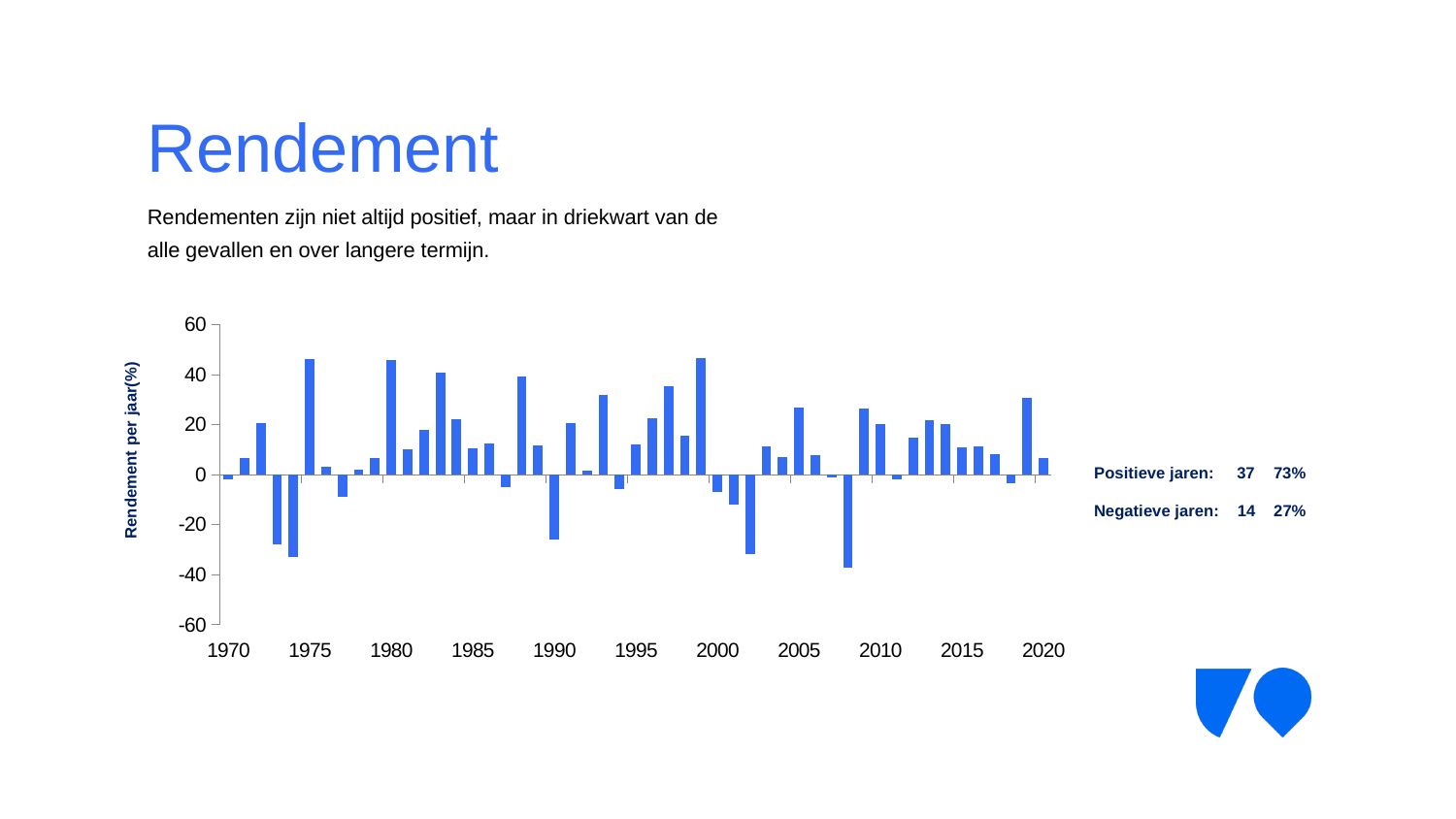

# Rendement
Rendementen zijn niet altijd positief, maar in driekwart van de alle gevallen en over langere termijn.

### Chart

| Category | Column1 |
|---|---|
|  | 0.0 |
| 25933 | -1.9830000138147699 |
| 26298 | 6.892891967629609 |
| 26664 | 20.8820250095513 |
| 27029 | -27.8174052414943 |
| 27394 | -32.7359749273394 |
| 27759 | 46.506824855385595 |
| 28125 | 3.2721703738023398 |
| 28490 | -8.97376582229288 |
| 28855 | 2.11405618754994 |
| 29220 | 6.602947672129369 |
| 29586 | 46.077900735581004 |
| 29951 | 10.2450517443036 |
| 30316 | 18.0548498117918 |
| 30681 | 41.0313444897262 |
| 31047 | 22.1736178844335 |
| 31412 | 10.8058889818903 |
| 31777 | 12.6728075270723 |
| 32142 | -4.959731191799889 |
| 32508 | 39.1830993141127 |
| 32873 | 11.7411661838865 |
| 33238 | -26.030212100384098 |
| 33603 | 20.7138826264256 |
| 33969 | 1.51671343329729 |
| 34334 | 32.064759454873695 |
| 34699 | -5.7574816425816 |
| 35064 | 12.025951156621401 |
| 35430 | 22.7408406468174 |
| 35795 | 35.6058396549942 |
| 36160 | 15.6026328884098 |
| 36525 | 46.835394616676 |
| 36891 | -7.02825388800747 |
| 37256 | -11.978681178506601 |
| 37621 | -31.7320420893389 |
| 37986 | 11.2851266209894 |
| 38352 | 6.94605147629344 |
| 38717 | 26.7847862966962 |
| 39082 | 7.9250393091519795 |
| 39447 | -1.18044107919878 |
| 39813 | -37.243456314003694 |
| 40178 | 26.717705398714298 |
| 40543 | 20.1427641817756 |
| 40908 | -1.84103112975753 |
| 41274 | 14.7472785306844 |
| 41639 | 21.8607701998651 |
| 42004 | 20.1428184435507 |
| 42369 | 11.0343764653536 |
| 42735 | 11.388262752528 |
| 43100 | 8.103369616088111 |
| 43465 | -3.57533837490088 |
| 43830 | 30.764168722898898 |
| 44196 | 6.87509832057724 |
Rendement per jaar(%)
Positieve jaren:     37    73%
Negatieve jaren:    14    27%
9